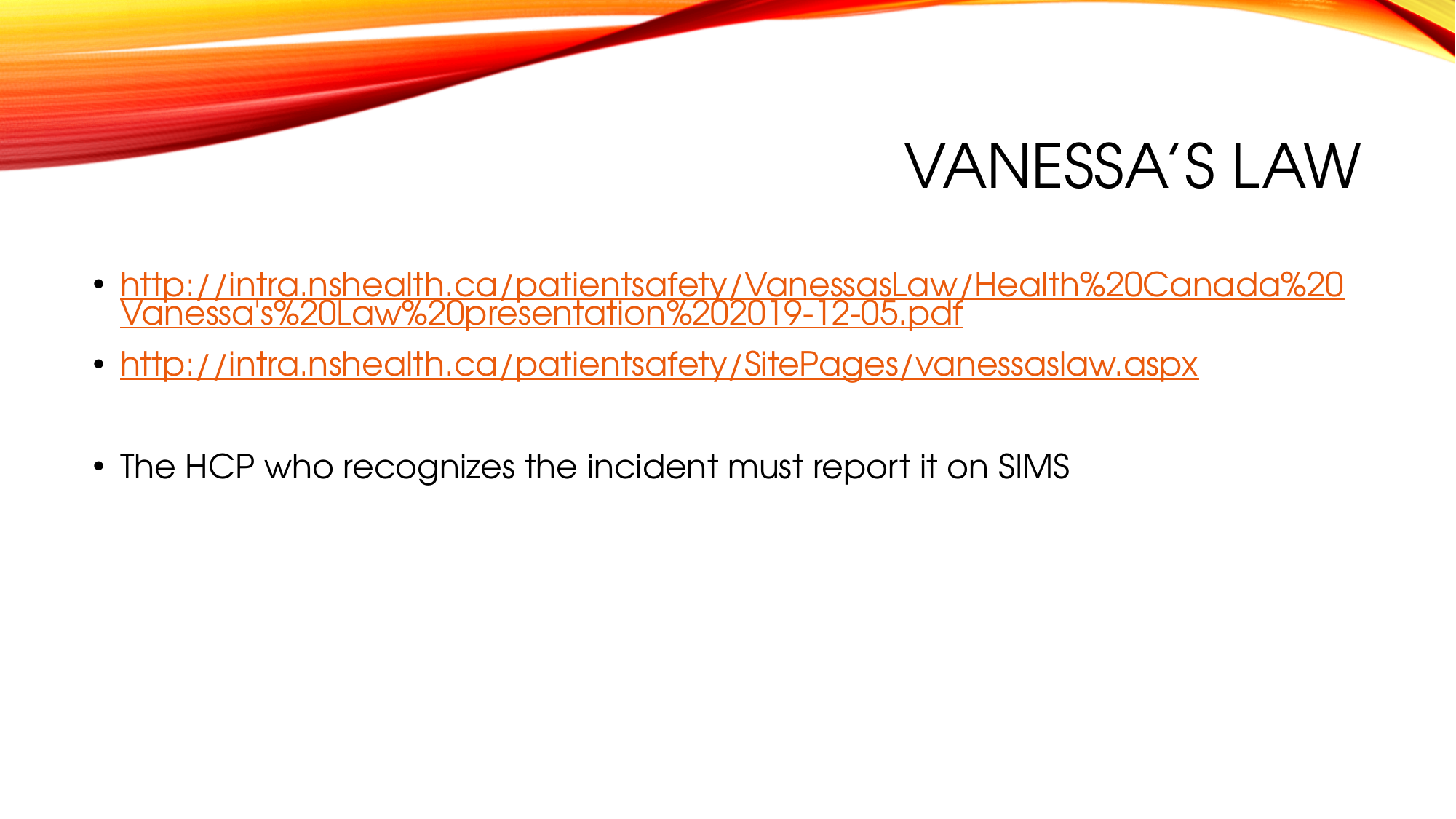

# Vanessa’s Law
http://intra.nshealth.ca/patientsafety/VanessasLaw/Health%20Canada%20Vanessa's%20Law%20presentation%202019-12-05.pdf
http://intra.nshealth.ca/patientsafety/SitePages/vanessaslaw.aspx

The HCP who recognizes the incident must report it on SIMS